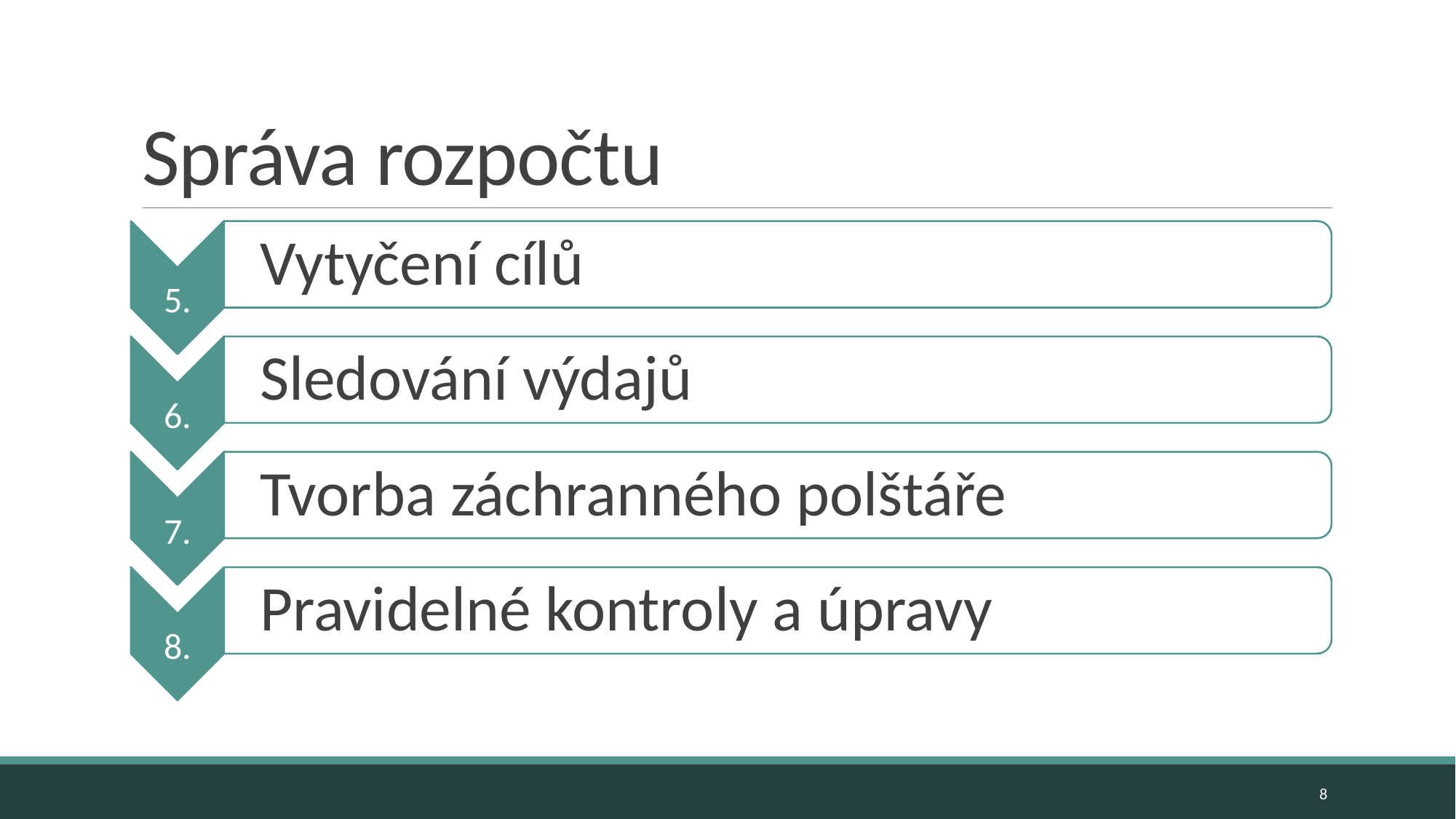

# Správa rozpočtu
5.
Vytyčení cílů
6.
Sledování výdajů
7.
Tvorba záchranného polštáře
8.
Pravidelné kontroly a úpravy
8